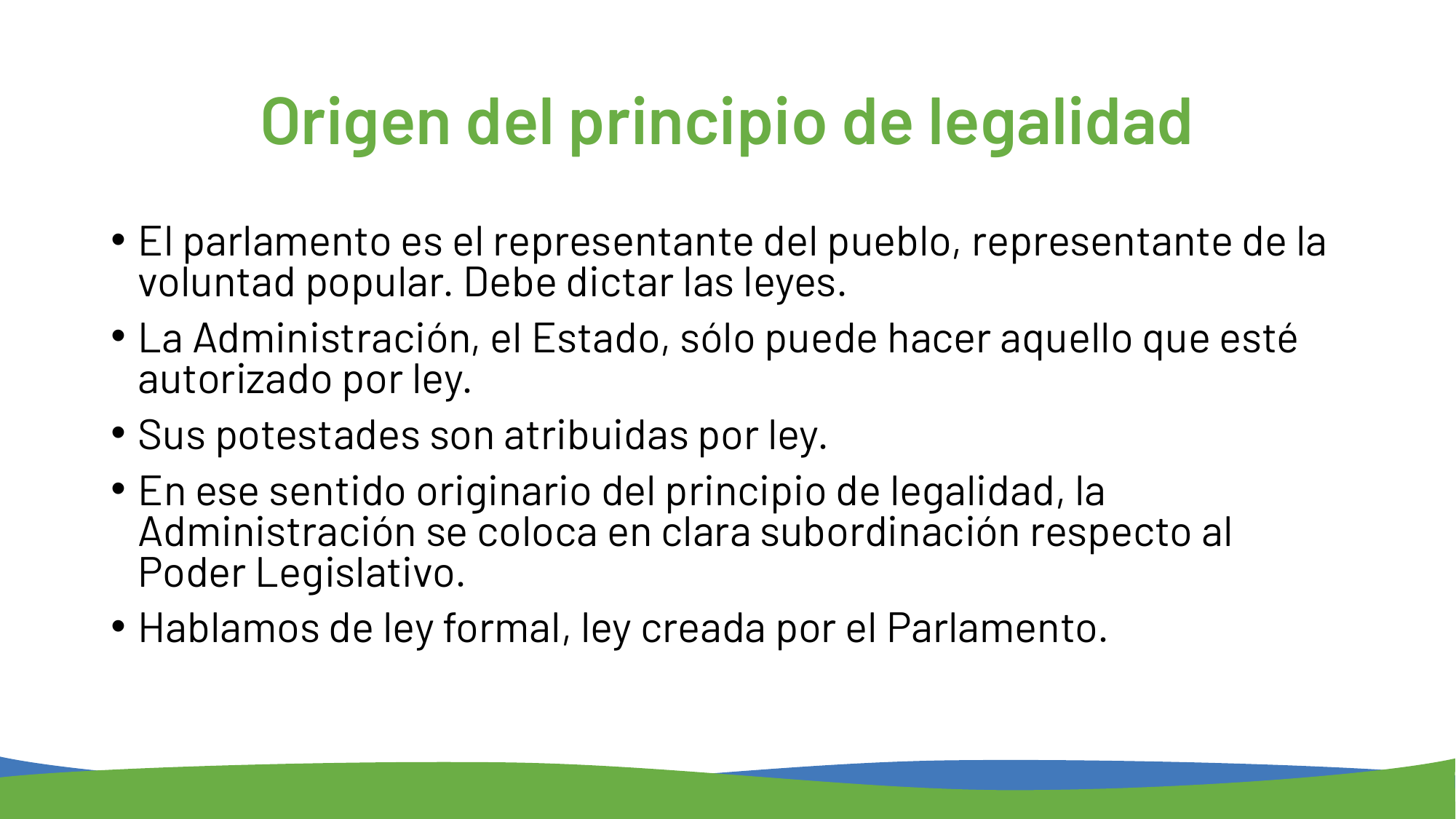

# Origen del principio de legalidad
El parlamento es el representante del pueblo, representante de la voluntad popular. Debe dictar las leyes.
La Administración, el Estado, sólo puede hacer aquello que esté autorizado por ley.
Sus potestades son atribuidas por ley.
En ese sentido originario del principio de legalidad, la Administración se coloca en clara subordinación respecto al Poder Legislativo.
Hablamos de ley formal, ley creada por el Parlamento.